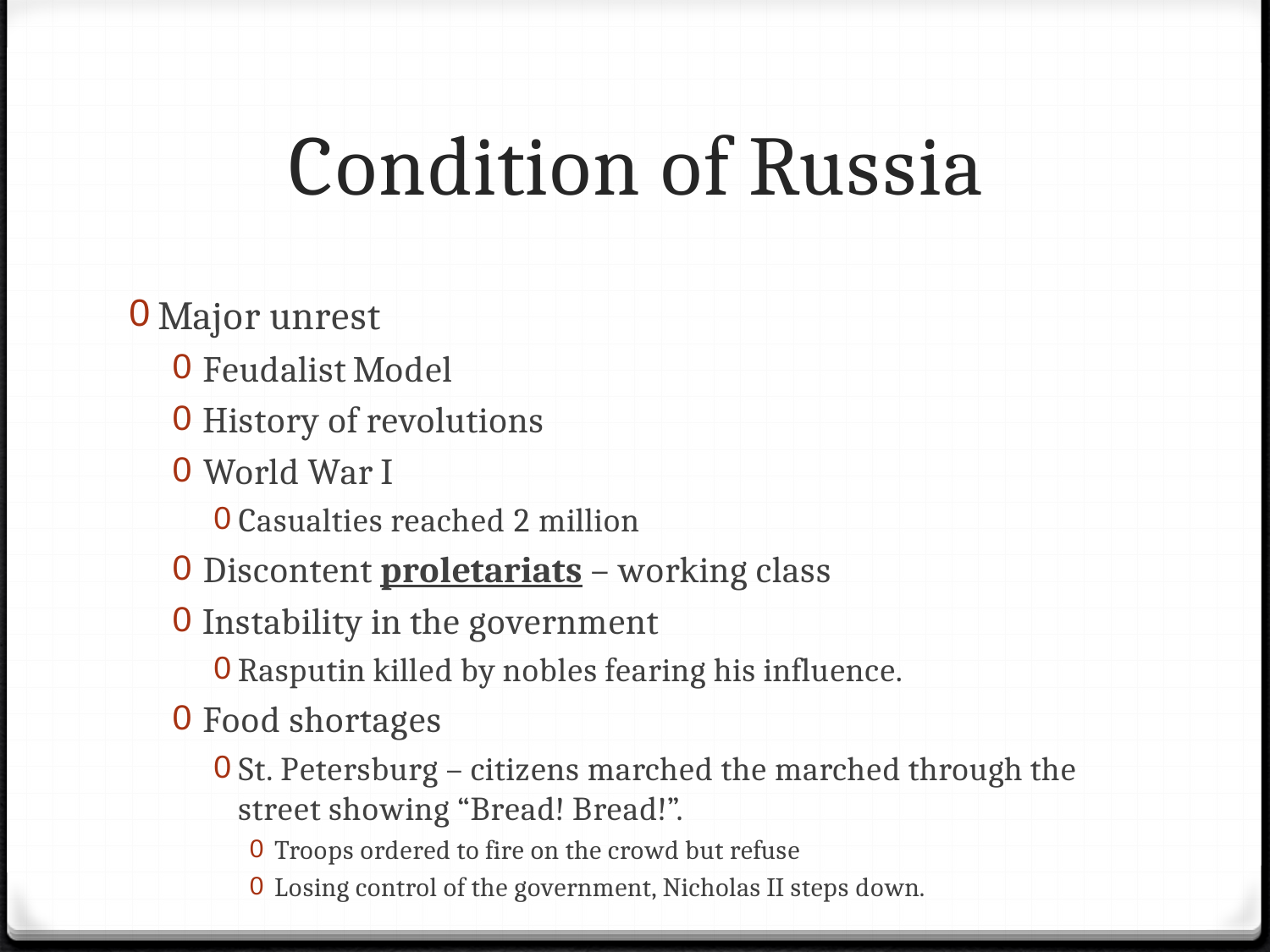

# Condition of Russia
Major unrest
Feudalist Model
History of revolutions
World War I
Casualties reached 2 million
Discontent proletariats – working class
Instability in the government
Rasputin killed by nobles fearing his influence.
Food shortages
St. Petersburg – citizens marched the marched through the street showing “Bread! Bread!”.
Troops ordered to fire on the crowd but refuse
Losing control of the government, Nicholas II steps down.